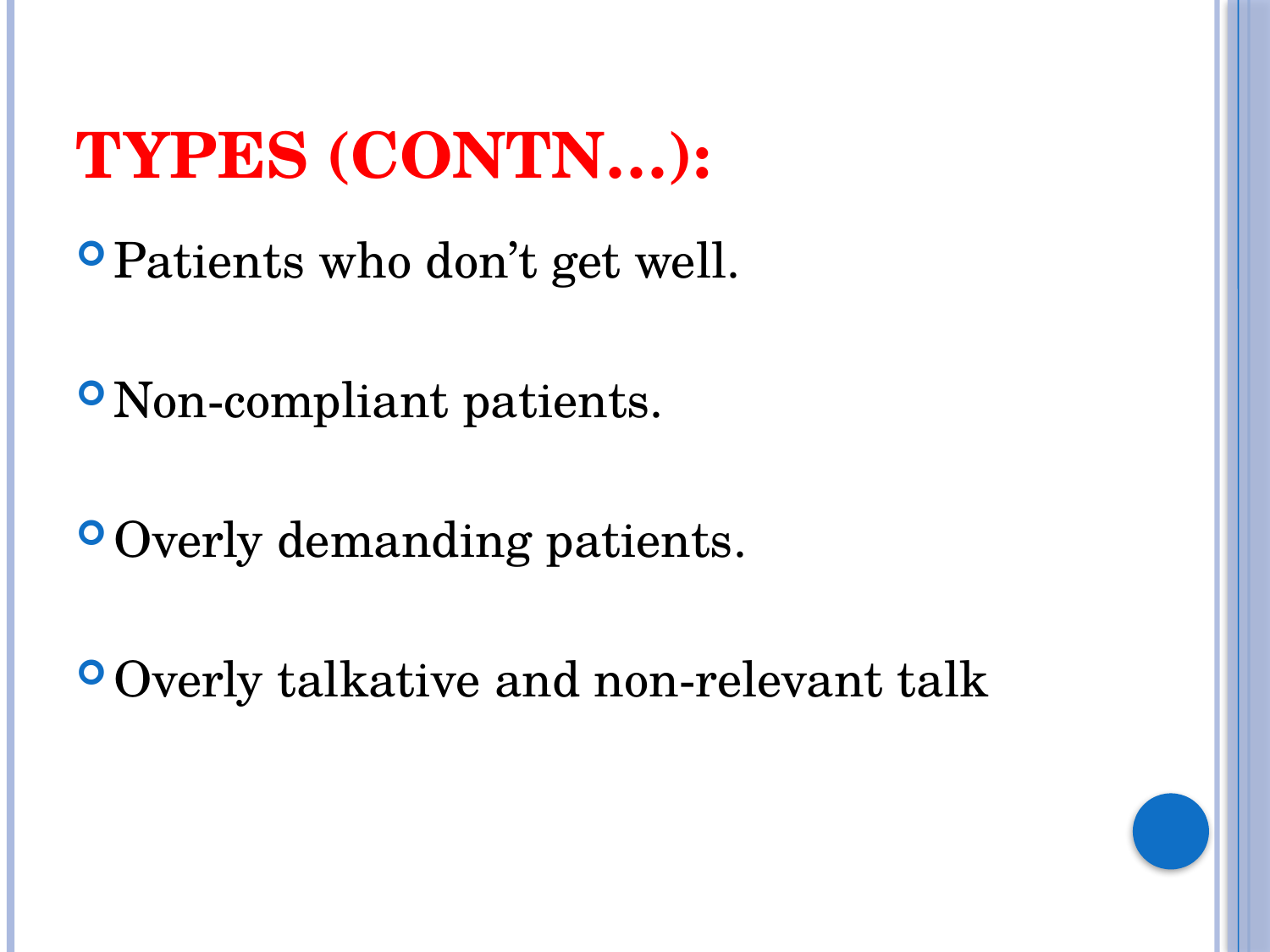

# types (contn…):
Patients who don’t get well.

Non-compliant patients.

Overly demanding patients.

Overly talkative and non-relevant talk